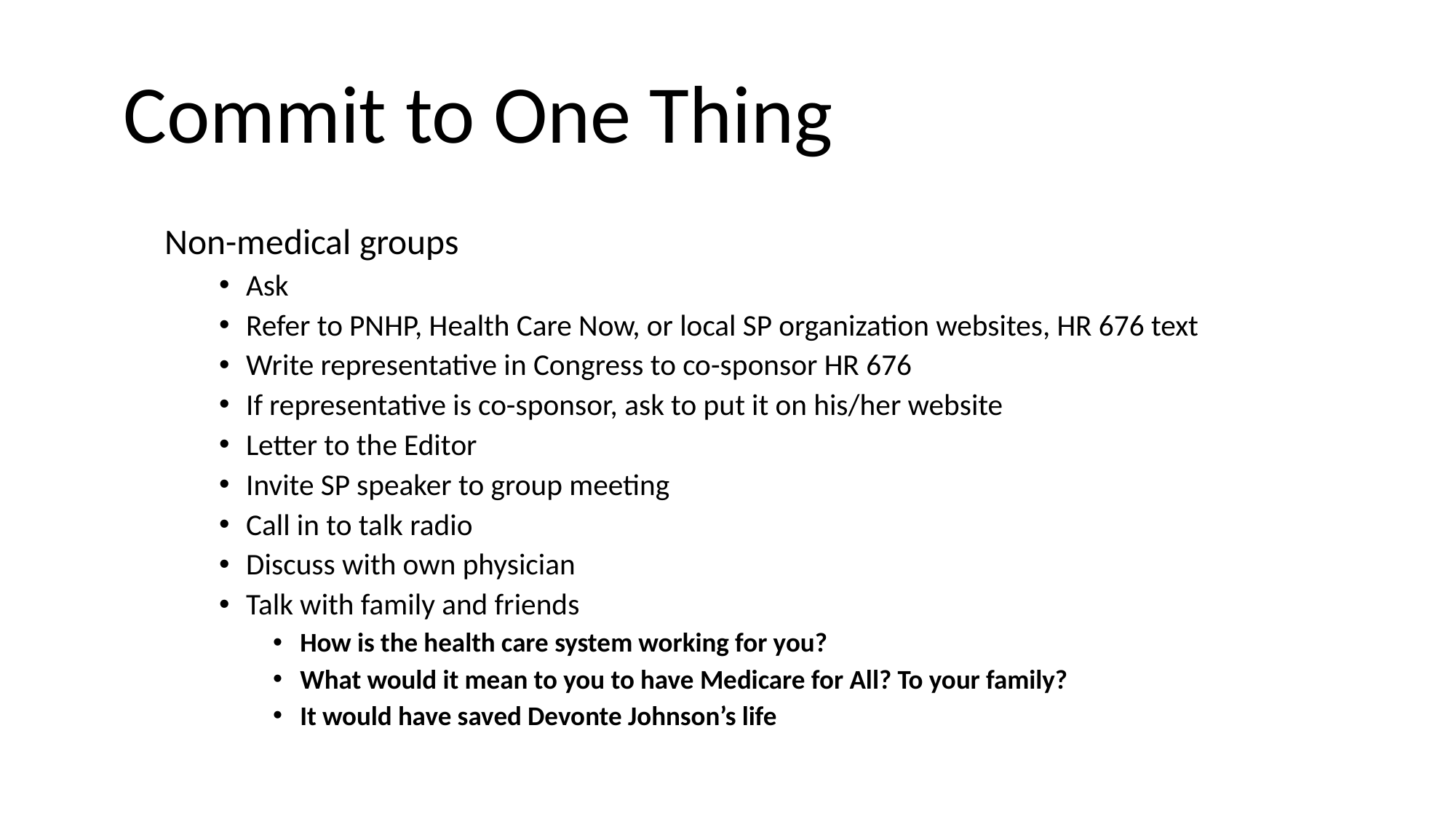

# Commit to One Thing
Non-medical groups
Ask
Refer to PNHP, Health Care Now, or local SP organization websites, HR 676 text
Write representative in Congress to co-sponsor HR 676
If representative is co-sponsor, ask to put it on his/her website
Letter to the Editor
Invite SP speaker to group meeting
Call in to talk radio
Discuss with own physician
Talk with family and friends
How is the health care system working for you?
What would it mean to you to have Medicare for All? To your family?
It would have saved Devonte Johnson’s life